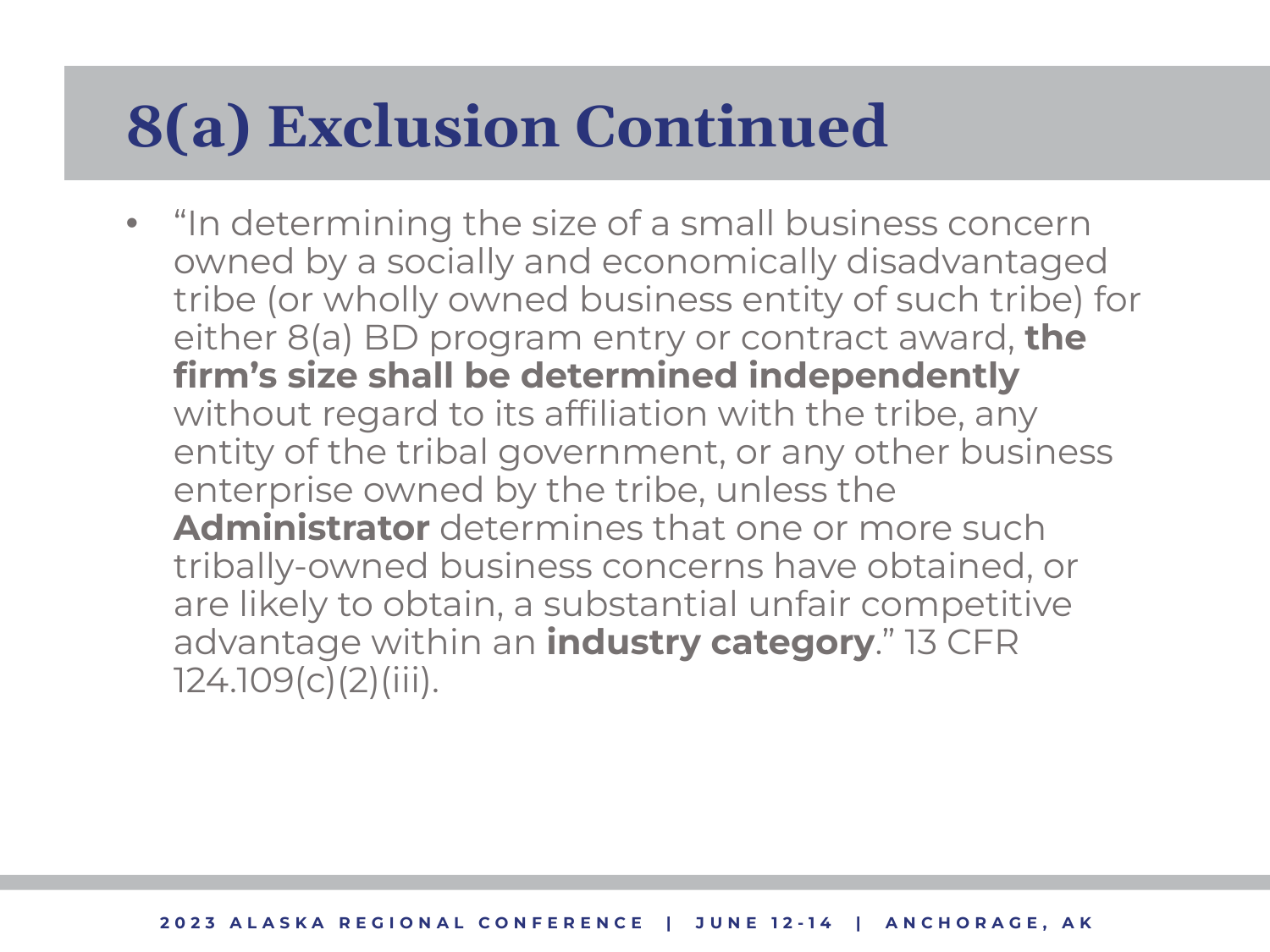

8(a) Exclusion Continued
“In determining the size of a small business concern owned by a socially and economically disadvantaged tribe (or wholly owned business entity of such tribe) for either 8(a) BD program entry or contract award, the firm’s size shall be determined independently without regard to its affiliation with the tribe, any entity of the tribal government, or any other business enterprise owned by the tribe, unless the Administrator determines that one or more such tribally-owned business concerns have obtained, or are likely to obtain, a substantial unfair competitive advantage within an industry category.” 13 CFR 124.109(c)(2)(iii).